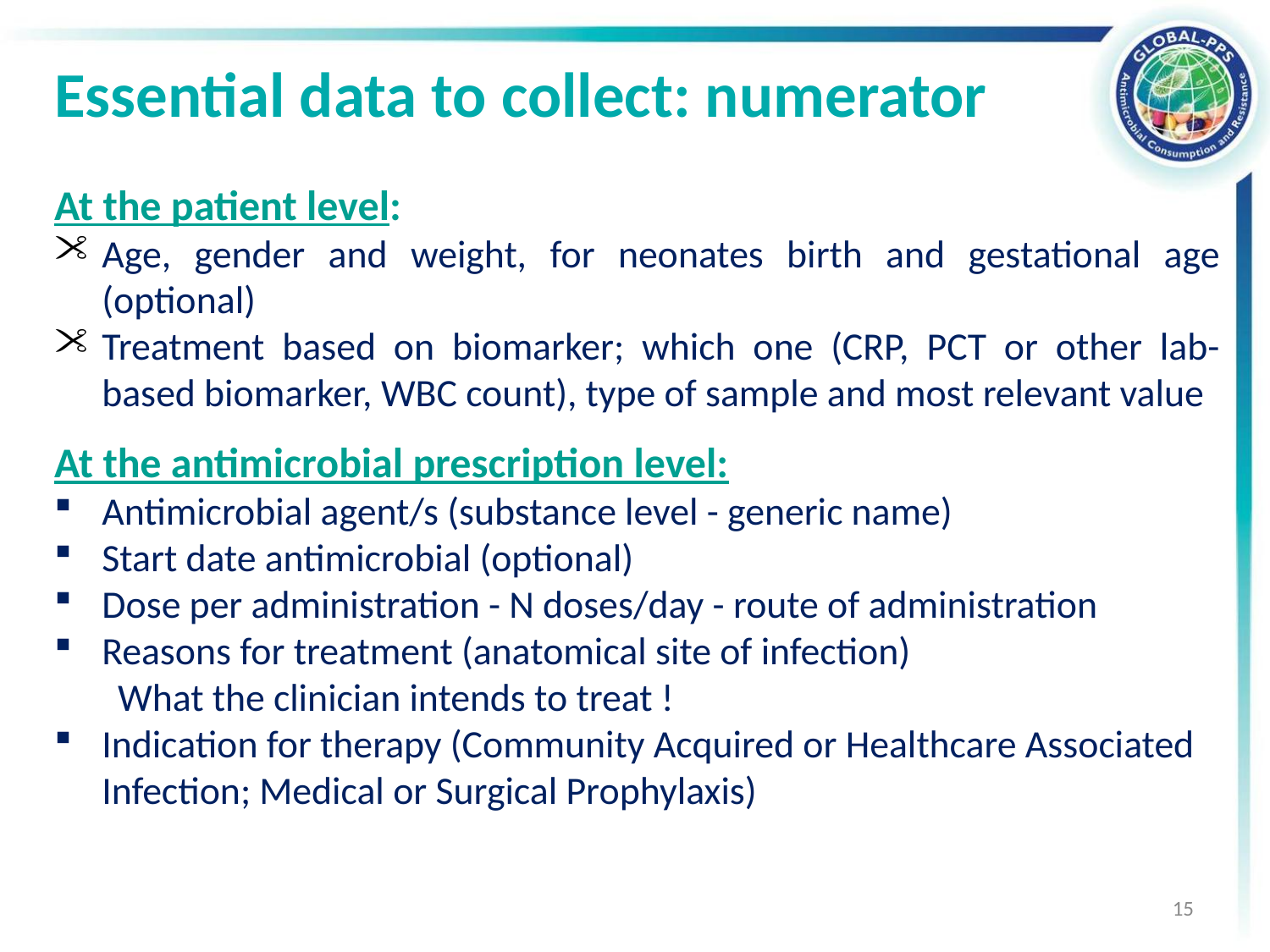

# Essential data to collect: numerator
At the patient level:
Age, gender and weight, for neonates birth and gestational age (optional)
Treatment based on biomarker; which one (CRP, PCT or other lab-based biomarker, WBC count), type of sample and most relevant value
At the antimicrobial prescription level:
Antimicrobial agent/s (substance level - generic name)
Start date antimicrobial (optional)
Dose per administration - N doses/day - route of administration
Reasons for treatment (anatomical site of infection)
What the clinician intends to treat !
Indication for therapy (Community Acquired or Healthcare Associated Infection; Medical or Surgical Prophylaxis)
15